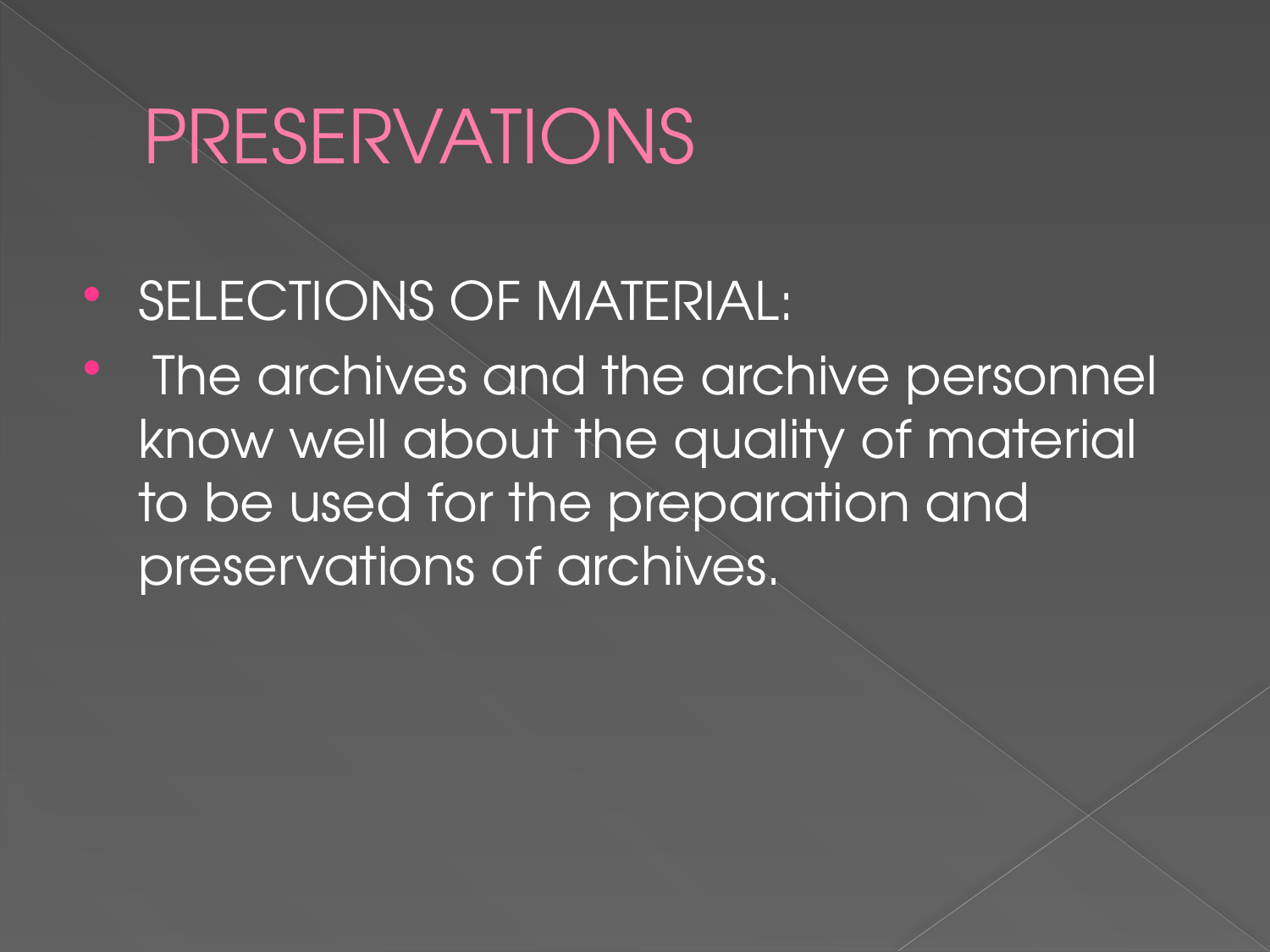

# PRESERVATIONS
SELECTIONS OF MATERIAL:
 The archives and the archive personnel know well about the quality of material to be used for the preparation and preservations of archives.